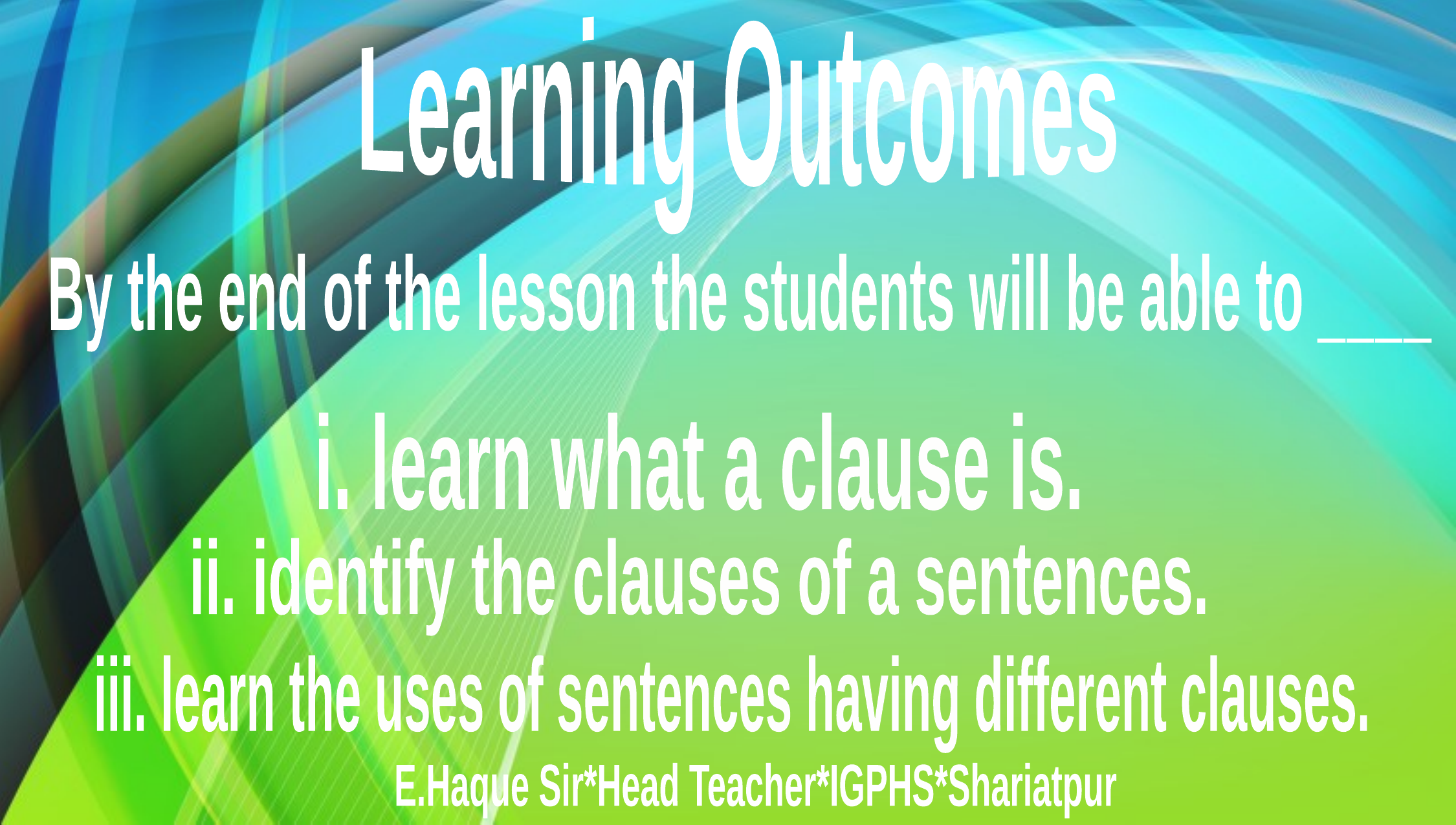

Learning Outcomes
By the end of the lesson the students will be able to ____
i. learn what a clause is.
ii. identify the clauses of a sentences.
iii. learn the uses of sentences having different clauses.